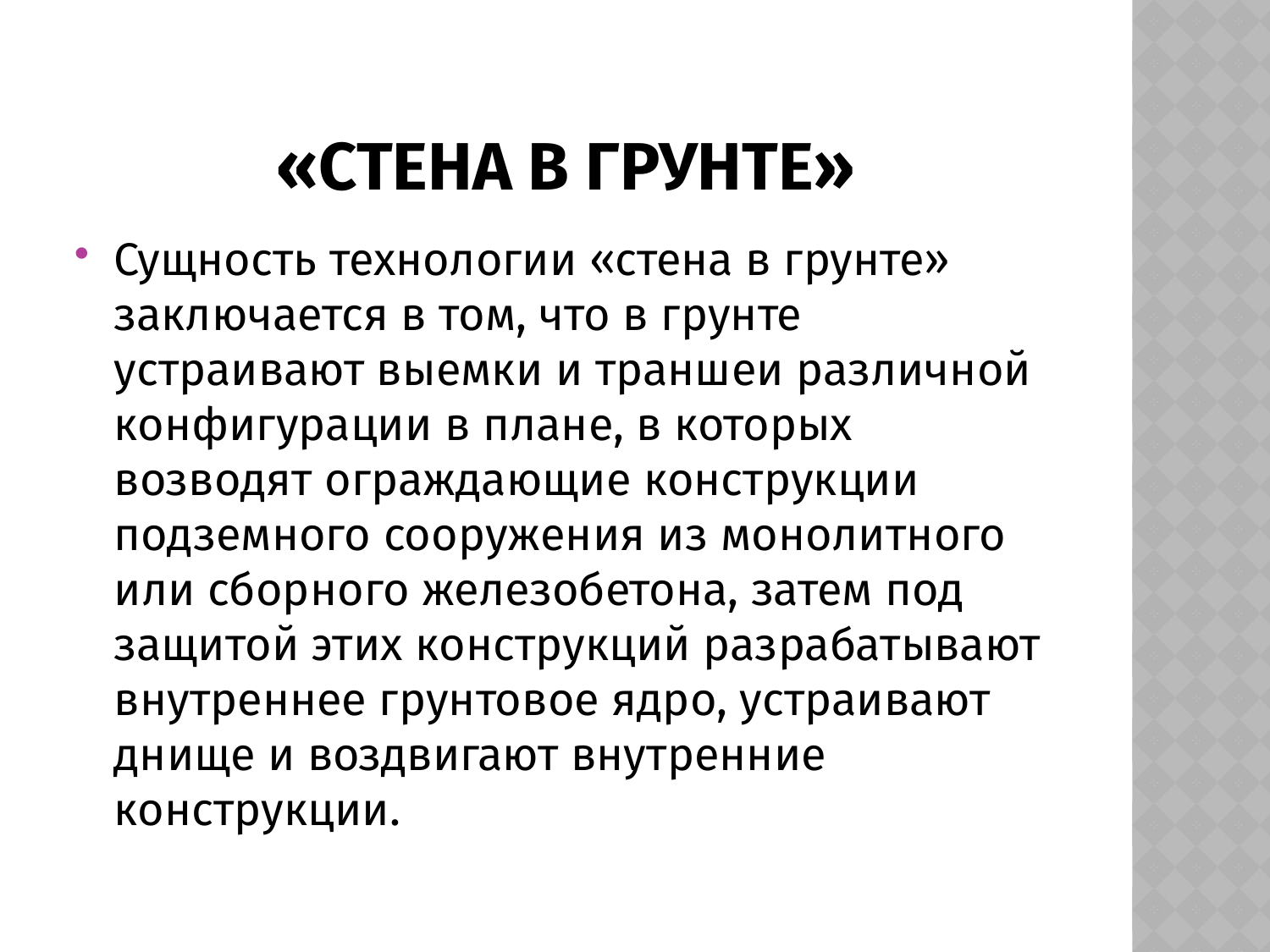

# «Стена в грунте»
Сущность технологии «стена в грунте» заключается в том, что в грунте устраивают выемки и траншеи различной конфигурации в плане, в которых возводят ограждающие конструкции подземного сооружения из монолитного или сборного железобетона, затем под защитой этих конструкций разрабатывают внутреннее грунтовое ядро, устраивают днище и воздвигают внутренние конструкции.